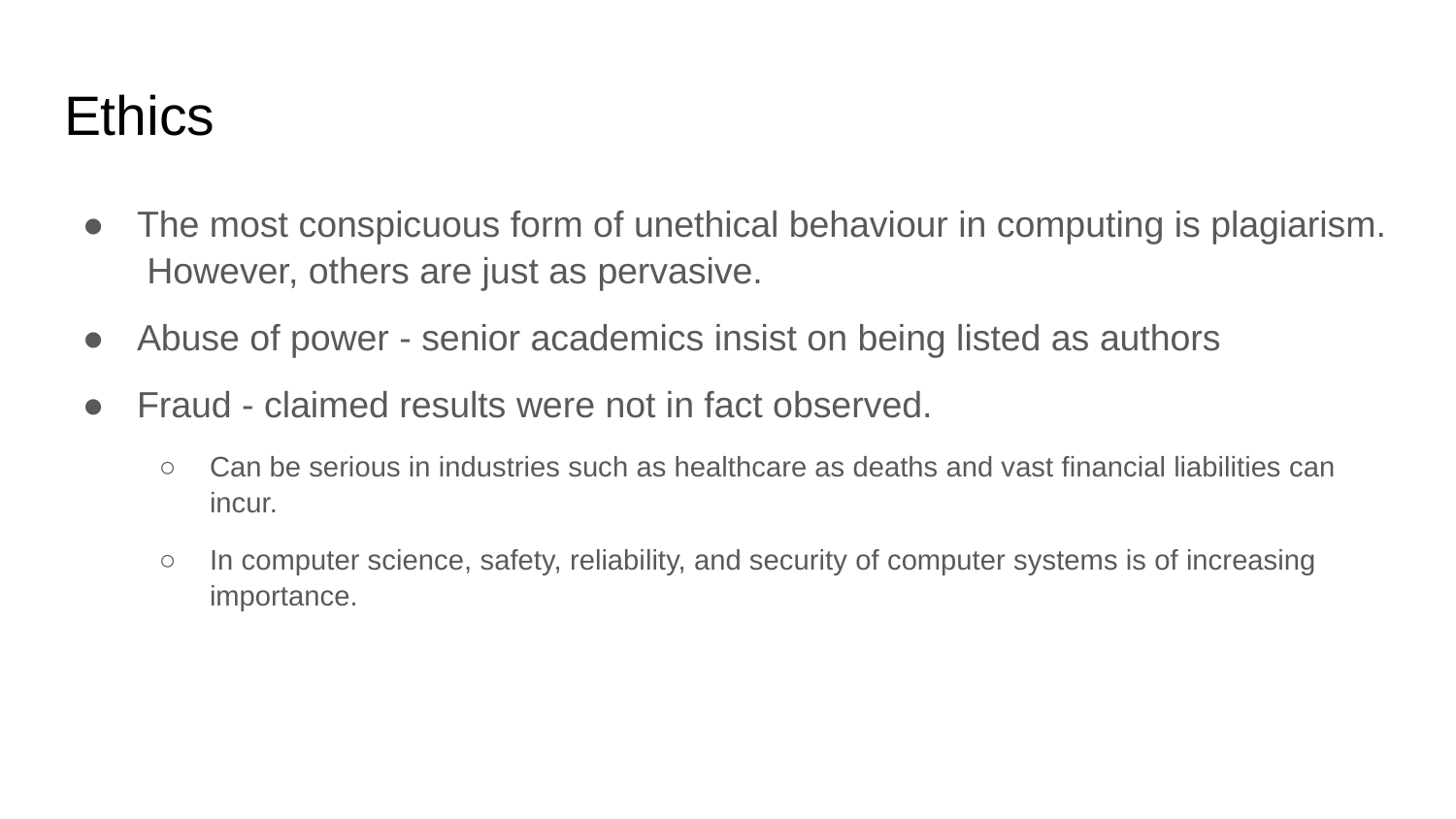

# Ethics
The most conspicuous form of unethical behaviour in computing is plagiarism.  However, others are just as pervasive.
Abuse of power - senior academics insist on being listed as authors
Fraud - claimed results were not in fact observed.
Can be serious in industries such as healthcare as deaths and vast financial liabilities can incur.
In computer science, safety, reliability, and security of computer systems is of increasing importance.